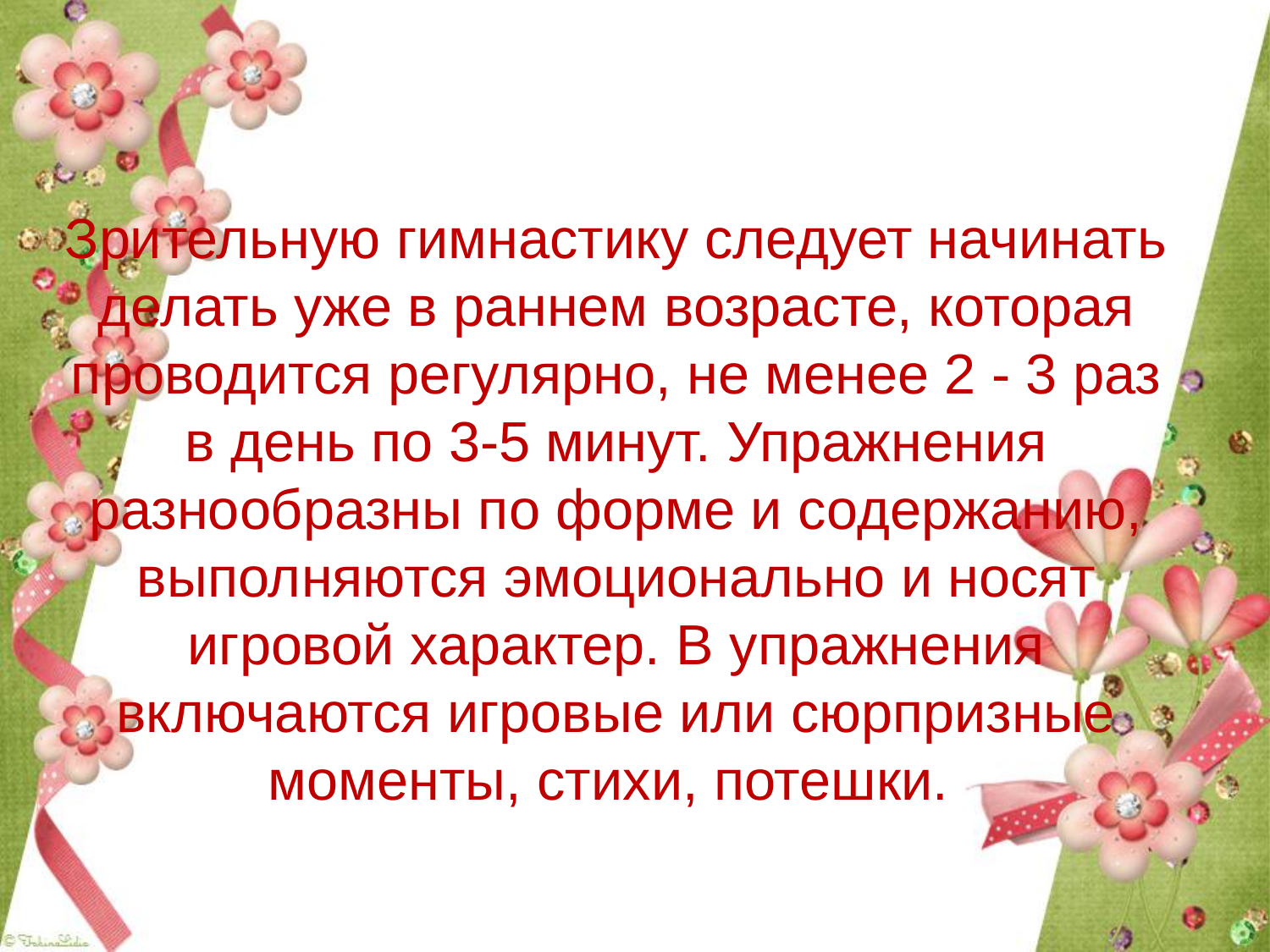

# Зрительную гимнастику следует начинать делать уже в раннем возрасте, которая проводится регулярно, не менее 2 - 3 раз в день по 3-5 минут. Упражнения разнообразны по форме и содержанию, выполняются эмоционально и носят игровой характер. В упражнения включаются игровые или сюрпризные моменты, стихи, потешки.